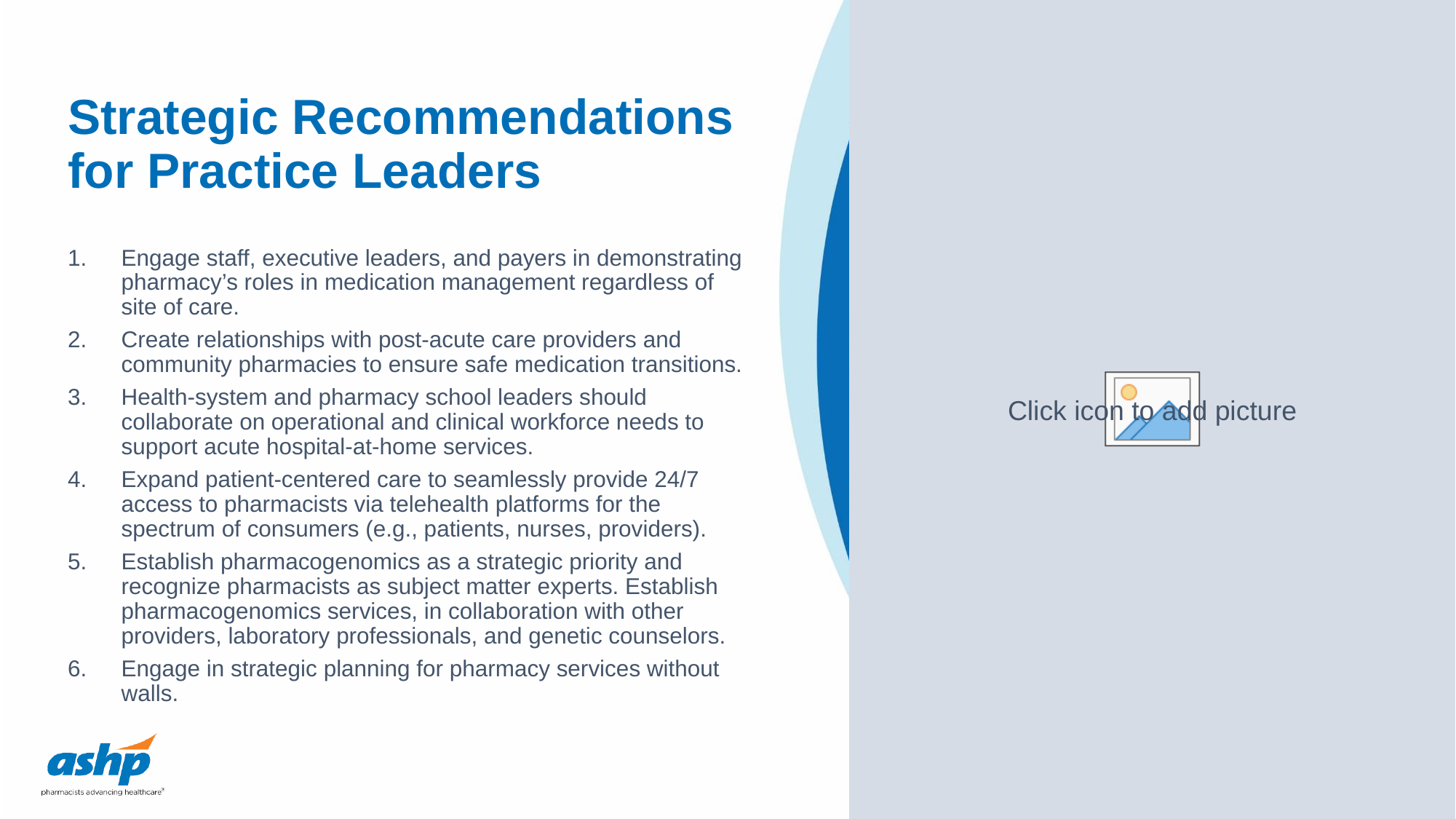

# Strategic Recommendations for Practice Leaders
Engage staff, executive leaders, and payers in demonstrating pharmacy’s roles in medication management regardless of site of care.
Create relationships with post-acute care providers and community pharmacies to ensure safe medication transitions.
Health-system and pharmacy school leaders should collaborate on operational and clinical workforce needs to support acute hospital-at-home services.
Expand patient-centered care to seamlessly provide 24/7 access to pharmacists via telehealth platforms for the spectrum of consumers (e.g., patients, nurses, providers).
Establish pharmacogenomics as a strategic priority and recognize pharmacists as subject matter experts. Establish pharmacogenomics services, in collaboration with other providers, laboratory professionals, and genetic counselors.
Engage in strategic planning for pharmacy services without walls.